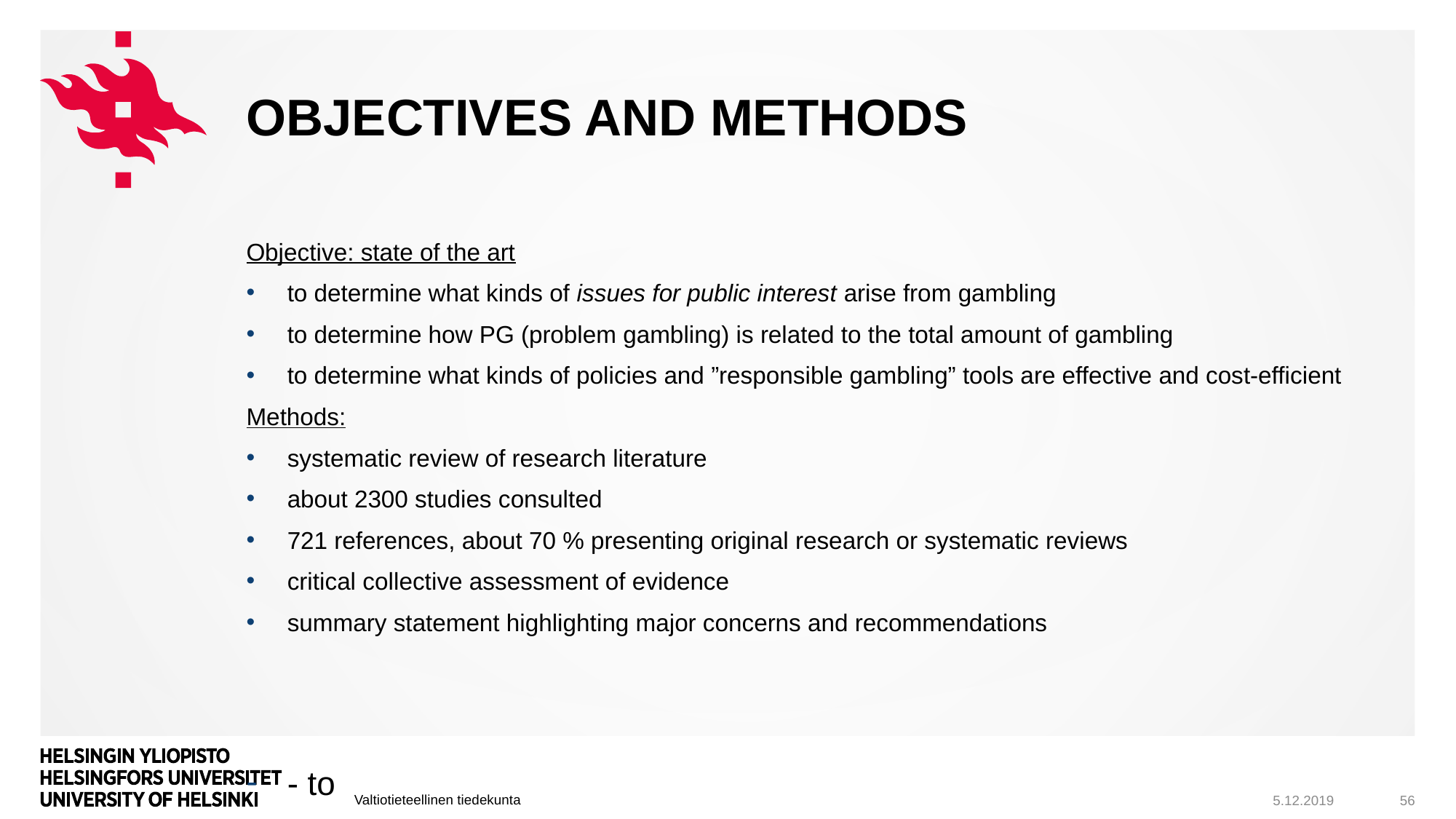

# Objectives and methods
Objective: state of the art
to determine what kinds of issues for public interest arise from gambling
to determine how PG (problem gambling) is related to the total amount of gambling
to determine what kinds of policies and ”responsible gambling” tools are effective and cost-efficient
Methods:
systematic review of research literature
about 2300 studies consulted
721 references, about 70 % presenting original research or systematic reviews
critical collective assessment of evidence
summary statement highlighting major concerns and recommendations

- to
5.12.2019
56